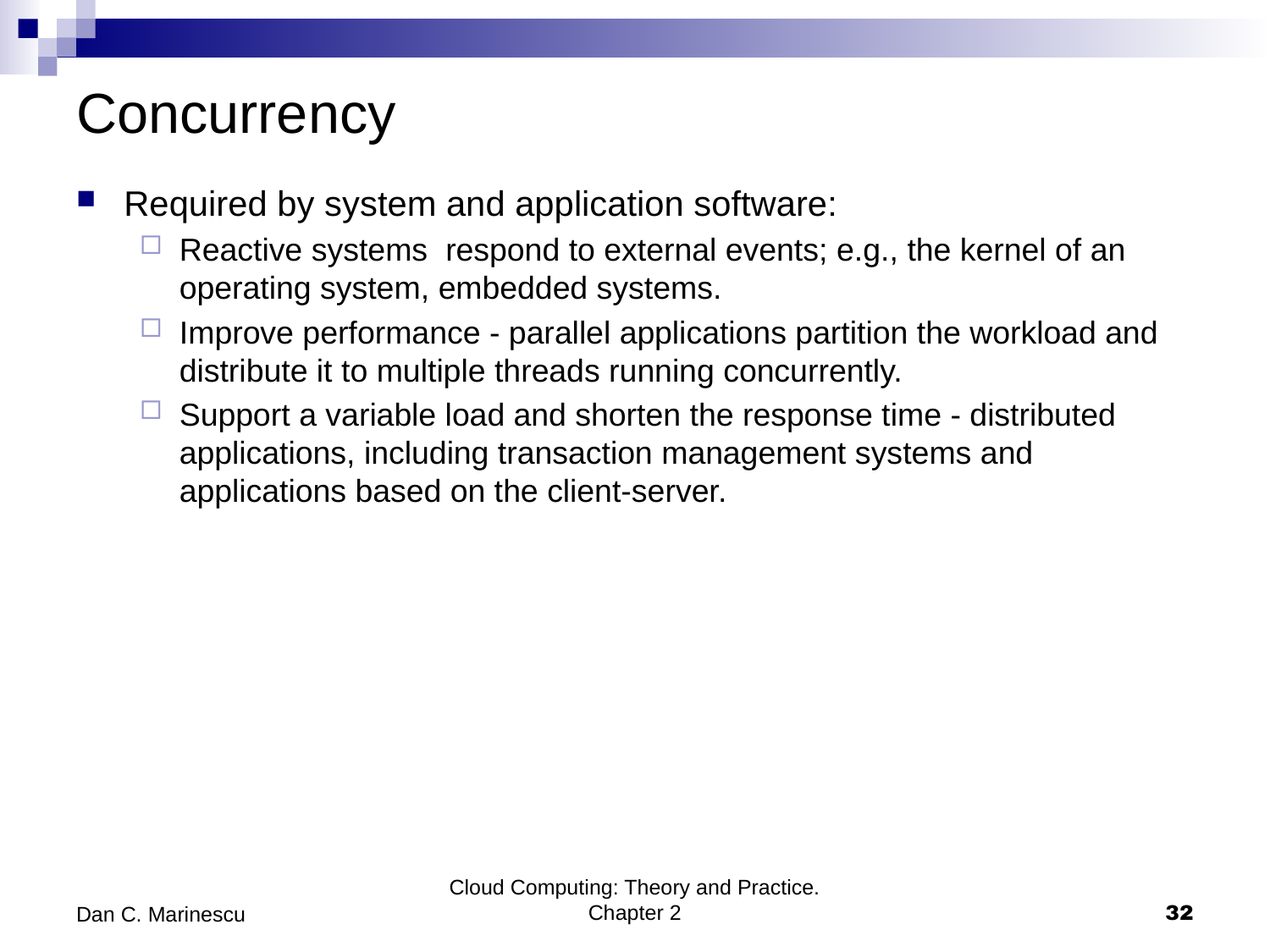

# Concurrency
Required by system and application software:
Reactive systems  respond to external events; e.g., the kernel of an operating system, embedded systems.
Improve performance - parallel applications partition the workload and distribute it to multiple threads running concurrently.
Support a variable load and shorten the response time - distributed applications, including transaction management systems and applications based on the client-server.

Dan C. Marinescu
Cloud Computing: Theory and Practice. Chapter 2
32